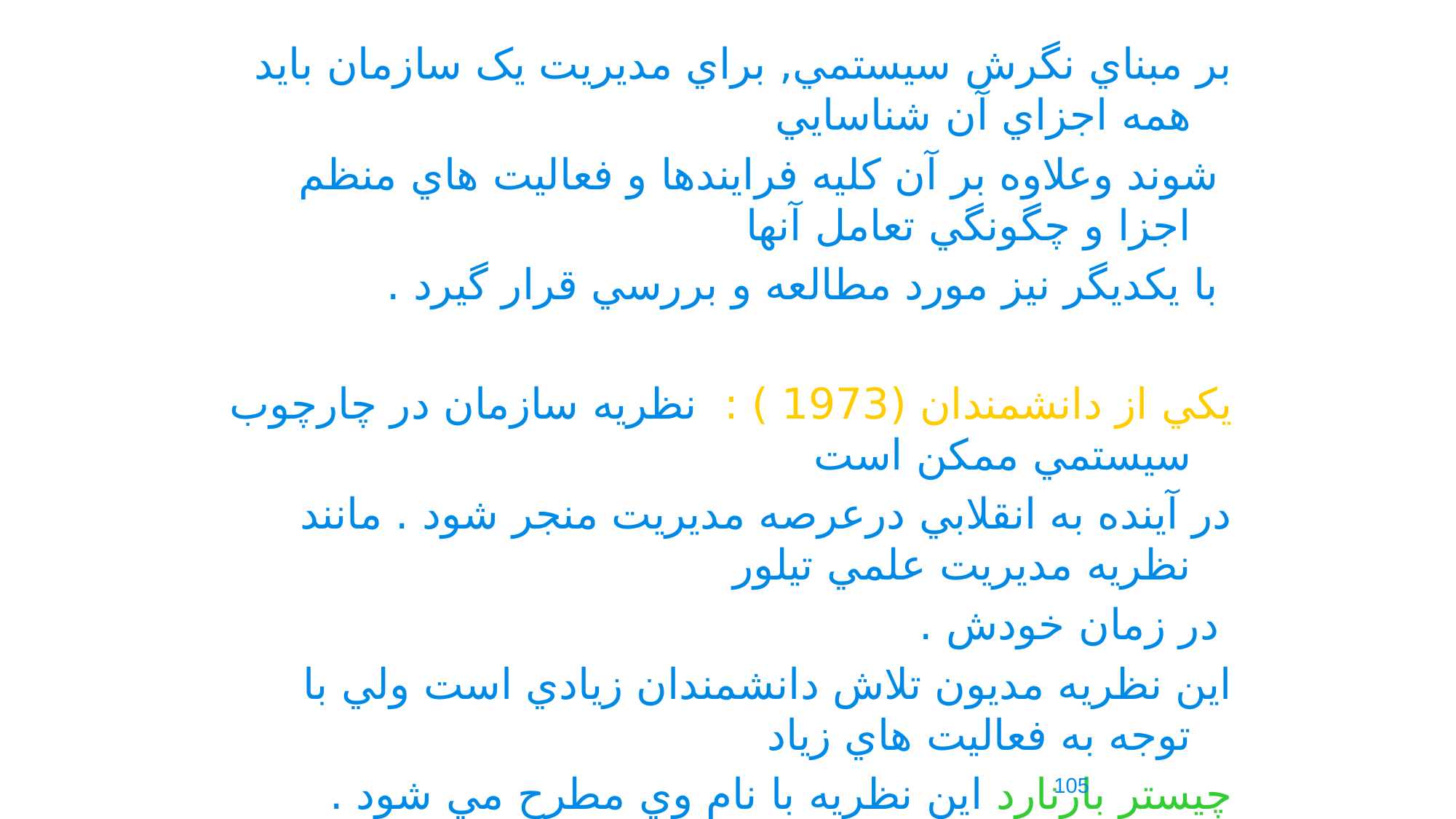

بر مبناي نگرش سيستمي, براي مديريت يک سازمان بايد همه اجزاي آن شناسايي
 شوند وعلاوه بر آن کليه فرايندها و فعاليت هاي منظم اجزا و چگونگي تعامل آنها
 با يکديگر نيز مورد مطالعه و بررسي قرار گيرد .

يکي از دانشمندان (1973 ) :  نظريه سازمان در چارچوب سيستمي ممکن است
در آينده به انقلابي درعرصه مديريت منجر شود . مانند نظريه مديريت علمي تيلور
 در زمان خودش .
اين نظريه مديون تلاش دانشمندان زيادي است ولي با توجه به فعاليت هاي زياد
چيستر بارنارد اين نظريه با نام وي مطرح مي شود .

             انتشار کتاب وي تحت عنوان   ” وظايف مديران “  ،
       نخستين تفسير مشخص از سازمان و مديريت در بينش جديد.
105